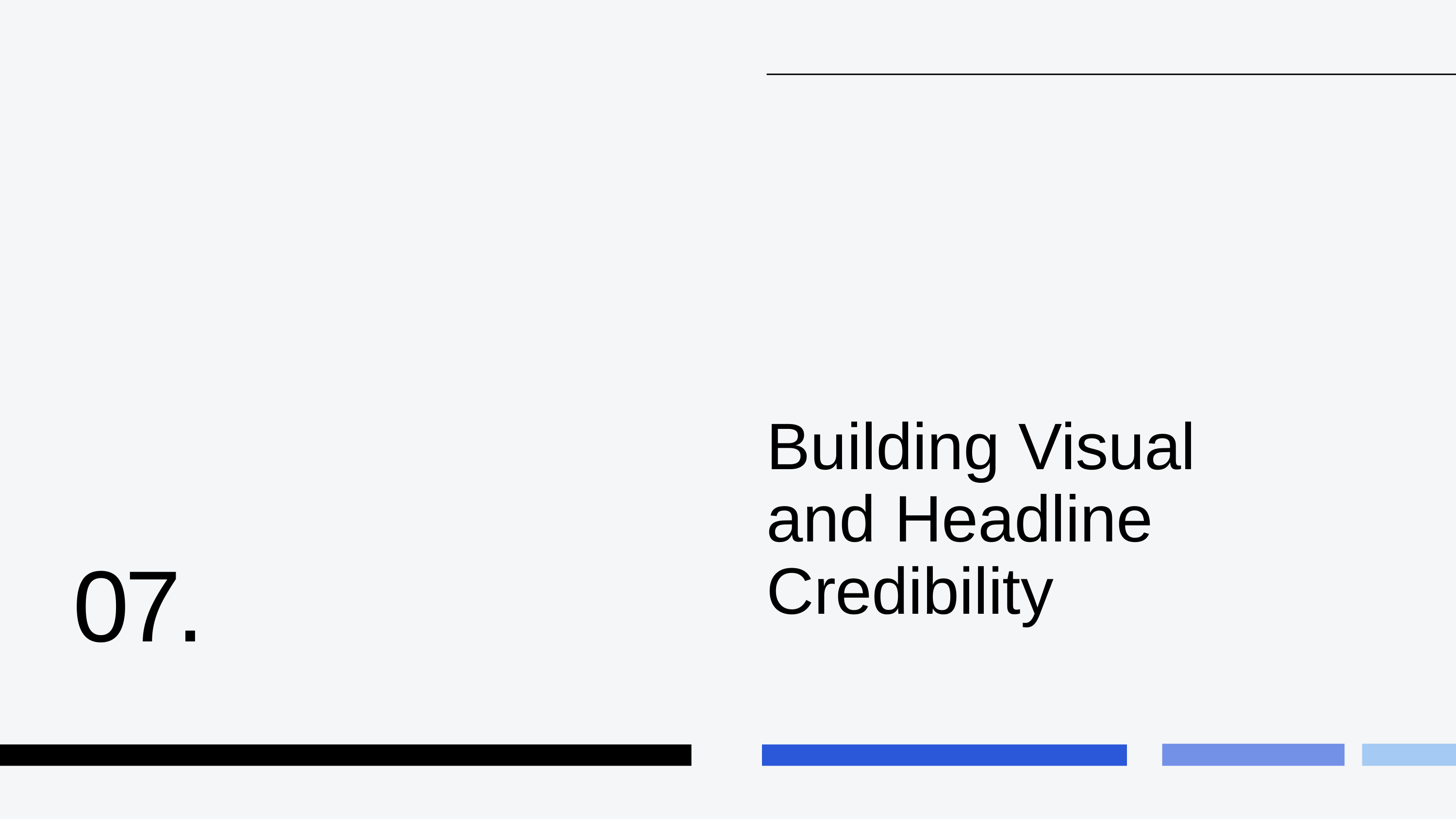

# Building Visual and Headline Credibility
07.